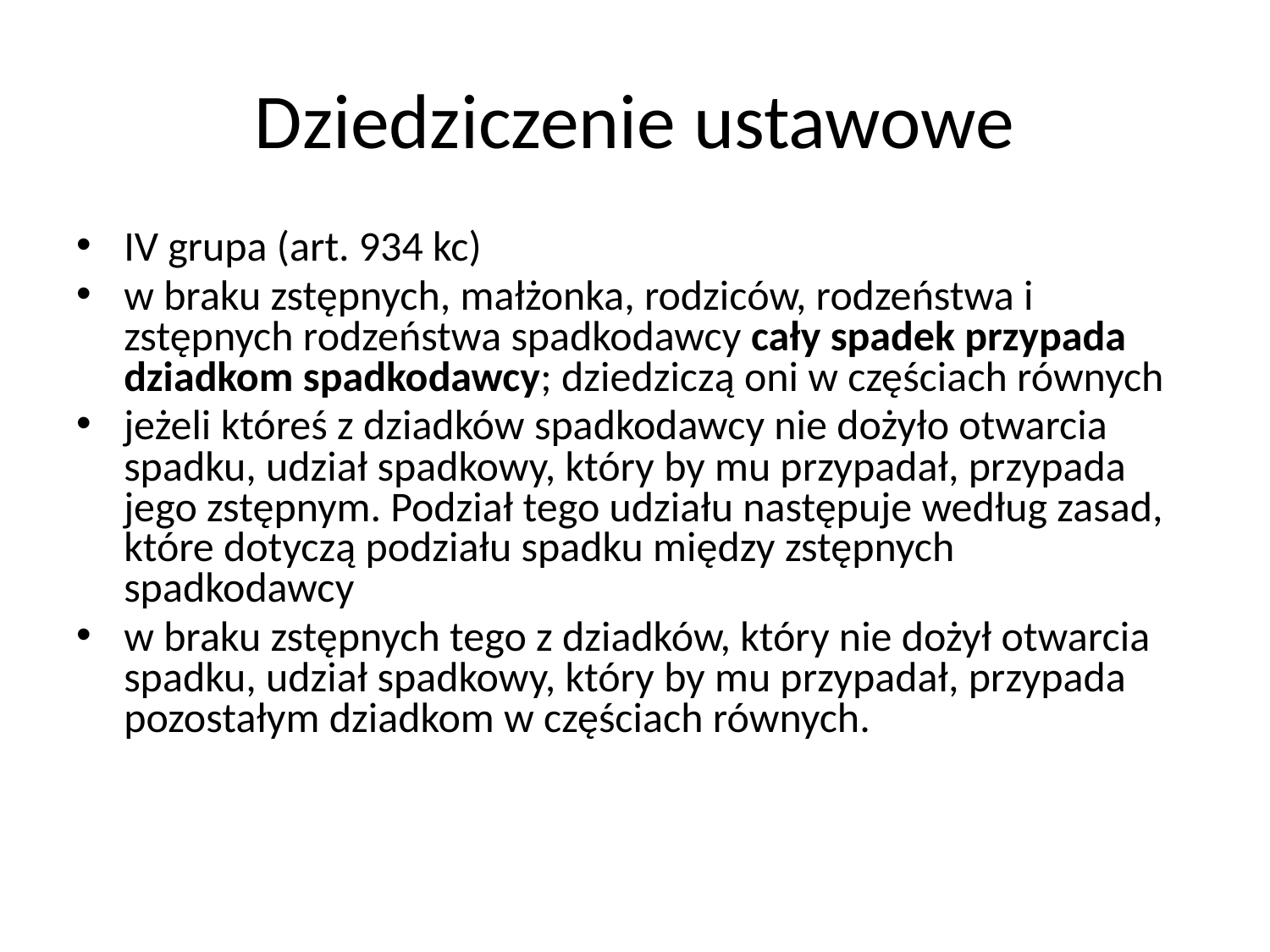

# Dziedziczenie ustawowe
IV grupa (art. 934 kc)
w braku zstępnych, małżonka, rodziców, rodzeństwa i zstępnych rodzeństwa spadkodawcy cały spadek przypada dziadkom spadkodawcy; dziedziczą oni w częściach równych
jeżeli któreś z dziadków spadkodawcy nie dożyło otwarcia spadku, udział spadkowy, który by mu przypadał, przypada jego zstępnym. Podział tego udziału następuje według zasad, które dotyczą podziału spadku między zstępnych spadkodawcy
w braku zstępnych tego z dziadków, który nie dożył otwarcia spadku, udział spadkowy, który by mu przypadał, przypada pozostałym dziadkom w częściach równych.